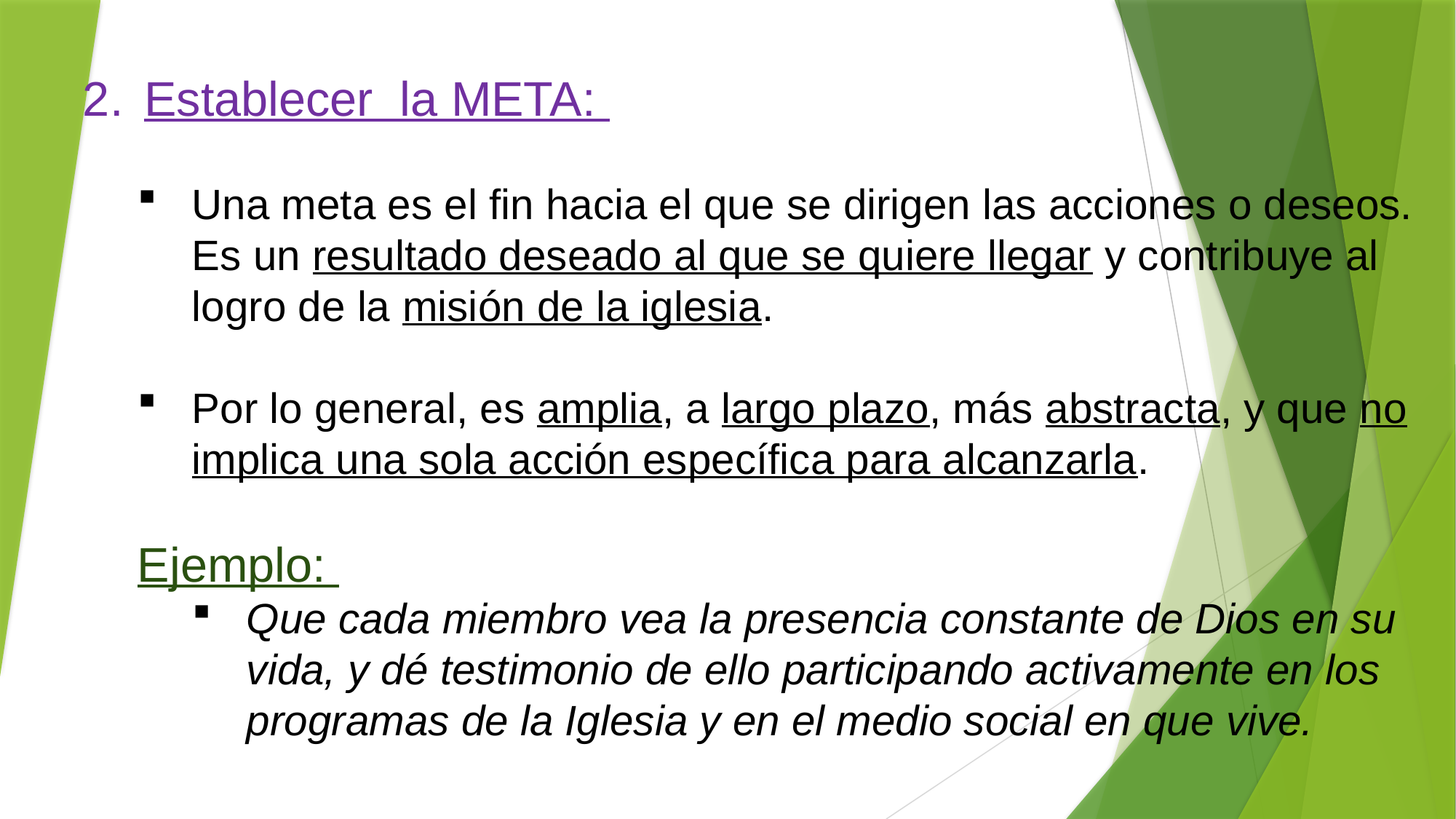

Establecer  la META:

Una meta es el fin hacia el que se dirigen las acciones o deseos. Es un resultado deseado al que se quiere llegar y contribuye al logro de la misión de la iglesia.

Por lo general, es amplia, a largo plazo, más abstracta, y que no implica una sola acción específica para alcanzarla.

Ejemplo:
Que cada miembro vea la presencia constante de Dios en su vida, y dé testimonio de ello participando activamente en los programas de la Iglesia y en el medio social en que vive.